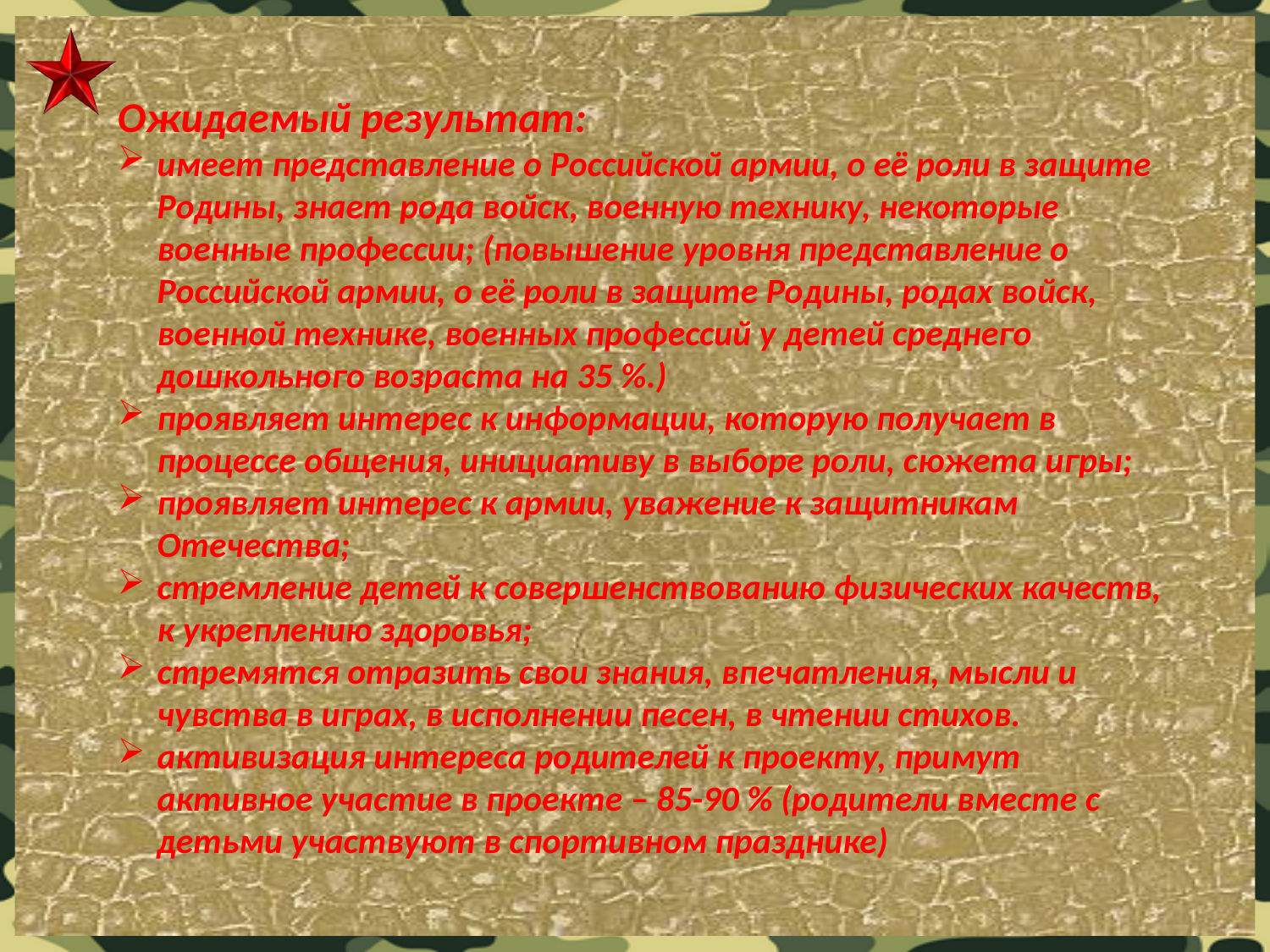

Ожидаемый результат:
имеет представление о Российской армии, о её роли в защите Родины, знает рода войск, военную технику, некоторые военные профессии; (повышение уровня представление о Российской армии, о её роли в защите Родины, родах войск, военной технике, военных профессий у детей среднего дошкольного возраста на 35 %.)
проявляет интерес к информации, которую получает в процессе общения, инициативу в выборе роли, сюжета игры;
проявляет интерес к армии, уважение к защитникам Отечества;
стремление детей к совершенствованию физических качеств, к укреплению здоровья;
стремятся отразить свои знания, впечатления, мысли и чувства в играх, в исполнении песен, в чтении стихов.
активизация интереса родителей к проекту, примут активное участие в проекте – 85-90 % (родители вместе с детьми участвуют в спортивном празднике)